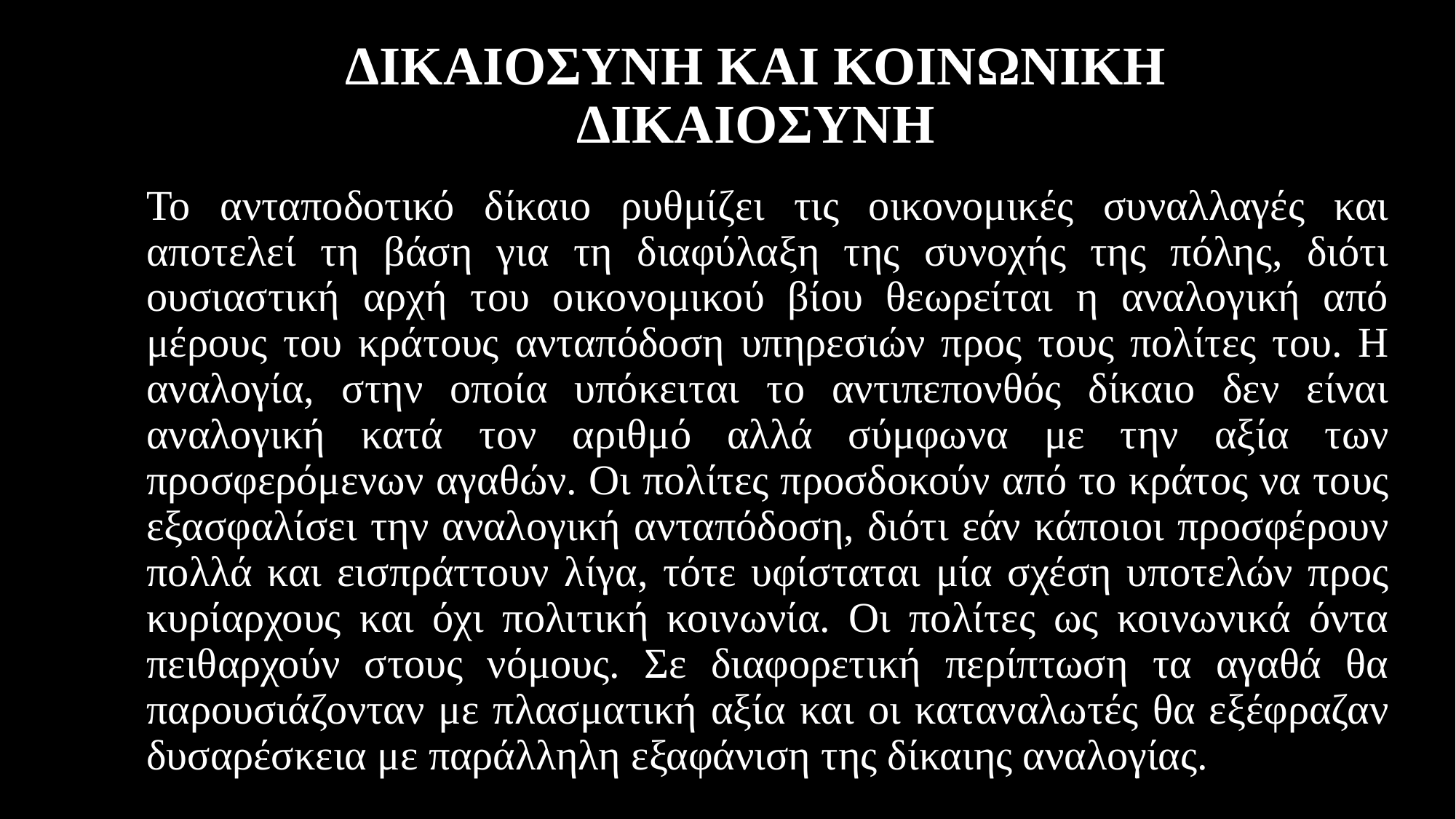

# ΔΙΚΑΙΟΣΥΝΗ ΚΑΙ ΚΟΙΝΩΝΙΚΗ ΔΙΚΑΙΟΣΥΝΗ
Το ανταποδοτικό δίκαιο ρυθμίζει τις οικονομικές συναλλαγές και αποτελεί τη βάση για τη διαφύλαξη της συνοχής της πόλης, διότι ουσιαστική αρχή του οικονομικού βίου θεωρείται η αναλογική από μέρους του κράτους ανταπόδοση υπηρεσιών προς τους πολίτες του. Η αναλογία, στην οποία υπόκειται το αντιπεπονθός δίκαιο δεν είναι αναλογική κατά τον αριθμό αλλά σύμφωνα με την αξία των προσφερόμενων αγαθών. Οι πολίτες προσδοκούν από το κράτος να τους εξασφαλίσει την αναλογική ανταπόδοση, διότι εάν κάποιοι προσφέρουν πολλά και εισπράττουν λίγα, τότε υφίσταται μία σχέση υποτελών προς κυρίαρχους και όχι πολιτική κοινωνία. Οι πολίτες ως κοινωνικά όντα πειθαρχούν στους νόμους. Σε διαφορετική περίπτωση τα αγαθά θα παρουσιάζονταν με πλασματική αξία και οι καταναλωτές θα εξέφραζαν δυσαρέσκεια με παράλληλη εξαφάνιση της δίκαιης αναλογίας.